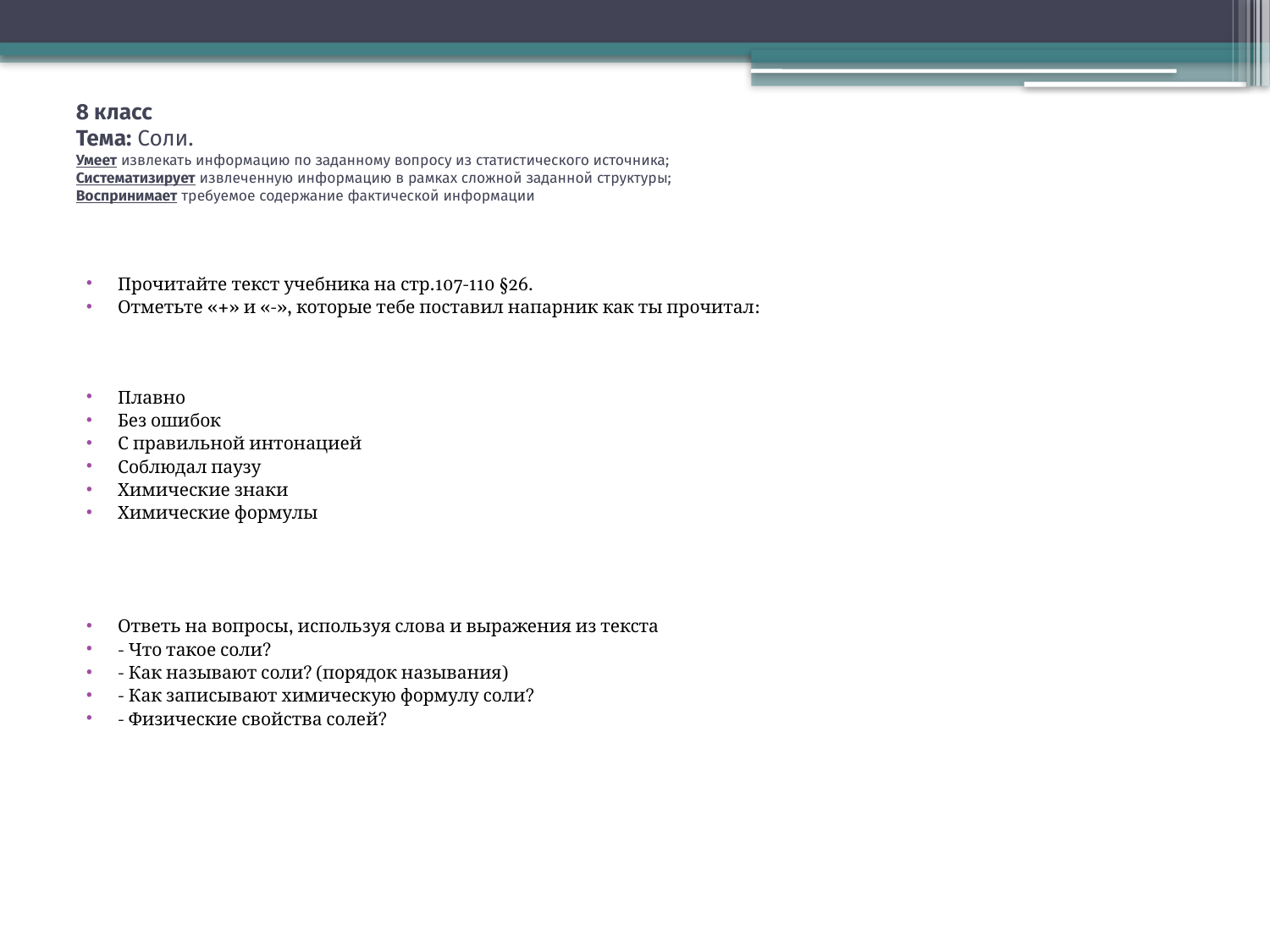

# 8 класс Тема: Соли. Умеет извлекать информацию по заданному вопросу из статистического источника; Систематизирует извлеченную информацию в рамках сложной заданной структуры; Воспринимает требуемое содержание фактической информации

Прочитайте текст учебника на стр.107-110 §26.
Отметьте «+» и «-», которые тебе поставил напарник как ты прочитал:

Плавно
Без ошибок
С правильной интонацией
Соблюдал паузу
Химические знаки
Химические формулы

Ответь на вопросы, используя слова и выражения из текста
- Что такое соли?
- Как называют соли? (порядок называния)
- Как записывают химическую формулу соли?
- Физические свойства солей?